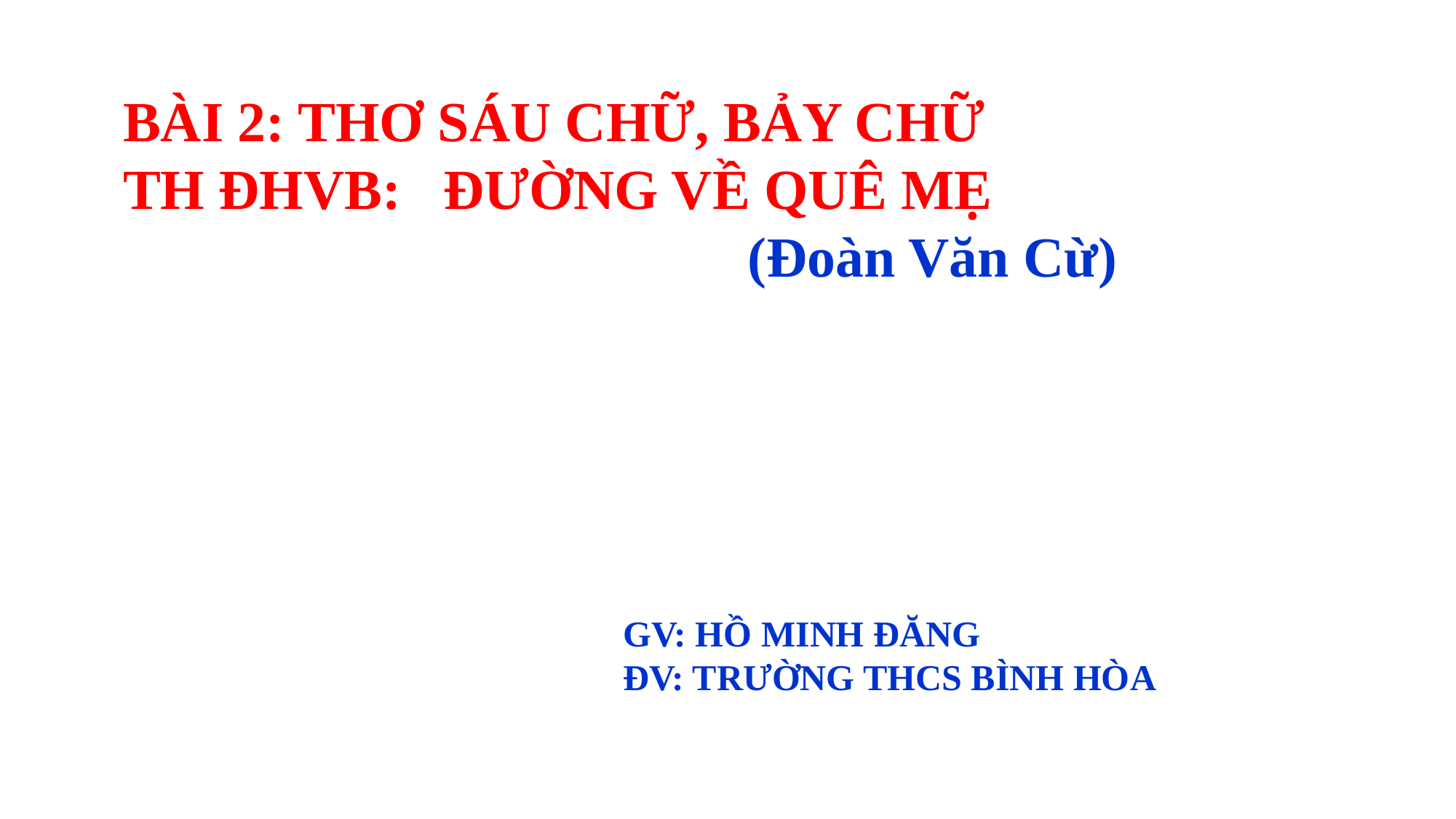

BÀI 2: THƠ SÁU CHỮ, BẢY CHỮ
TH ĐHVB:   ĐƯỜNG VỀ QUÊ MẸ
                                            (Đoàn Văn Cừ)
GV: HỒ MINH ĐĂNG
ĐV: TRƯỜNG THCS BÌNH HÒA